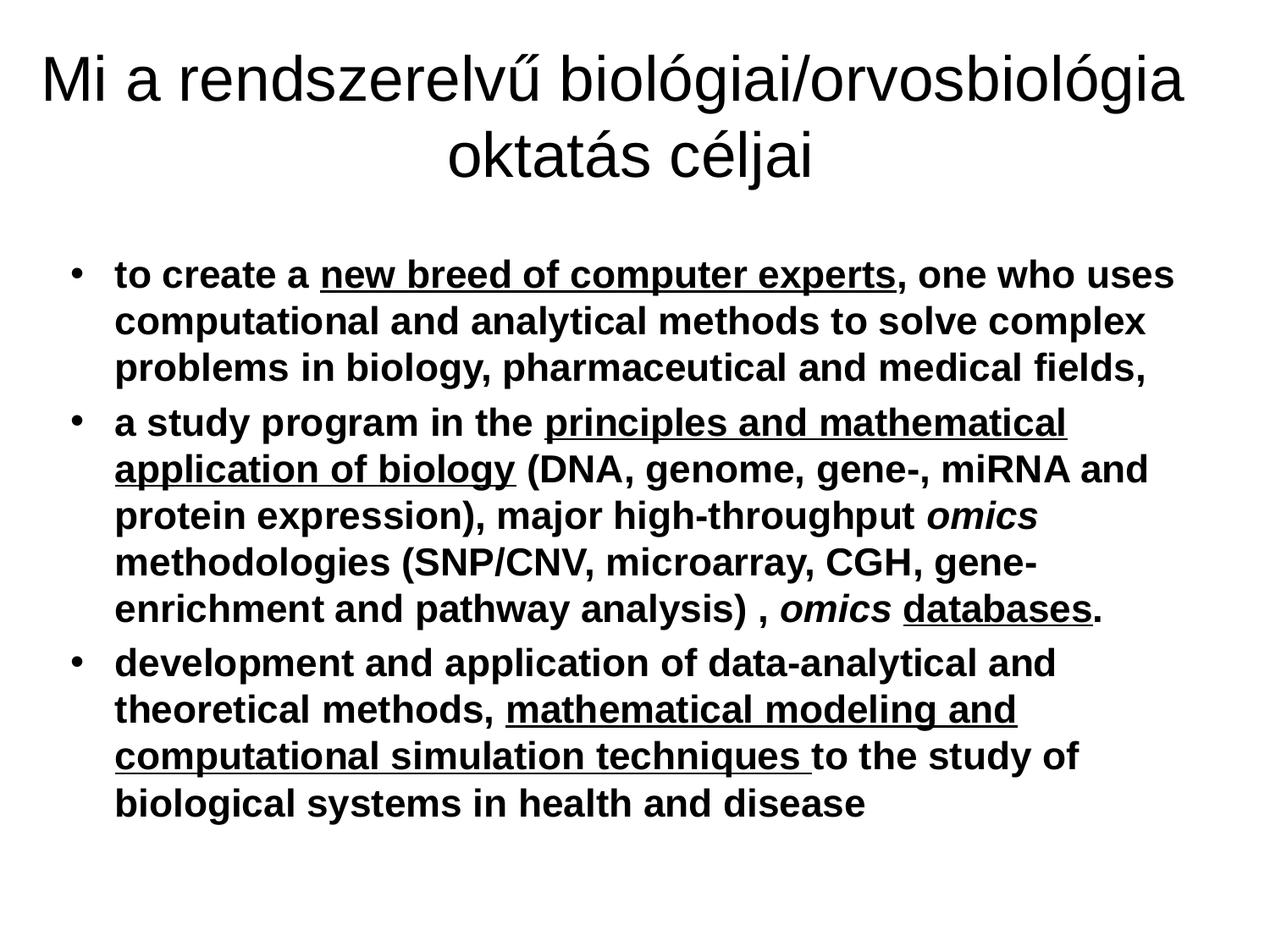

Mi a rendszerelvű biológiai/orvosbiológia
 oktatás céljai
to create a new breed of computer experts, one who uses computational and analytical methods to solve complex problems in biology, pharmaceutical and medical fields,
a study program in the principles and mathematical application of biology (DNA, genome, gene-, miRNA and protein expression), major high-throughput omics methodologies (SNP/CNV, microarray, CGH, gene-enrichment and pathway analysis) , omics databases.
development and application of data-analytical and theoretical methods, mathematical modeling and computational simulation techniques to the study of biological systems in health and disease